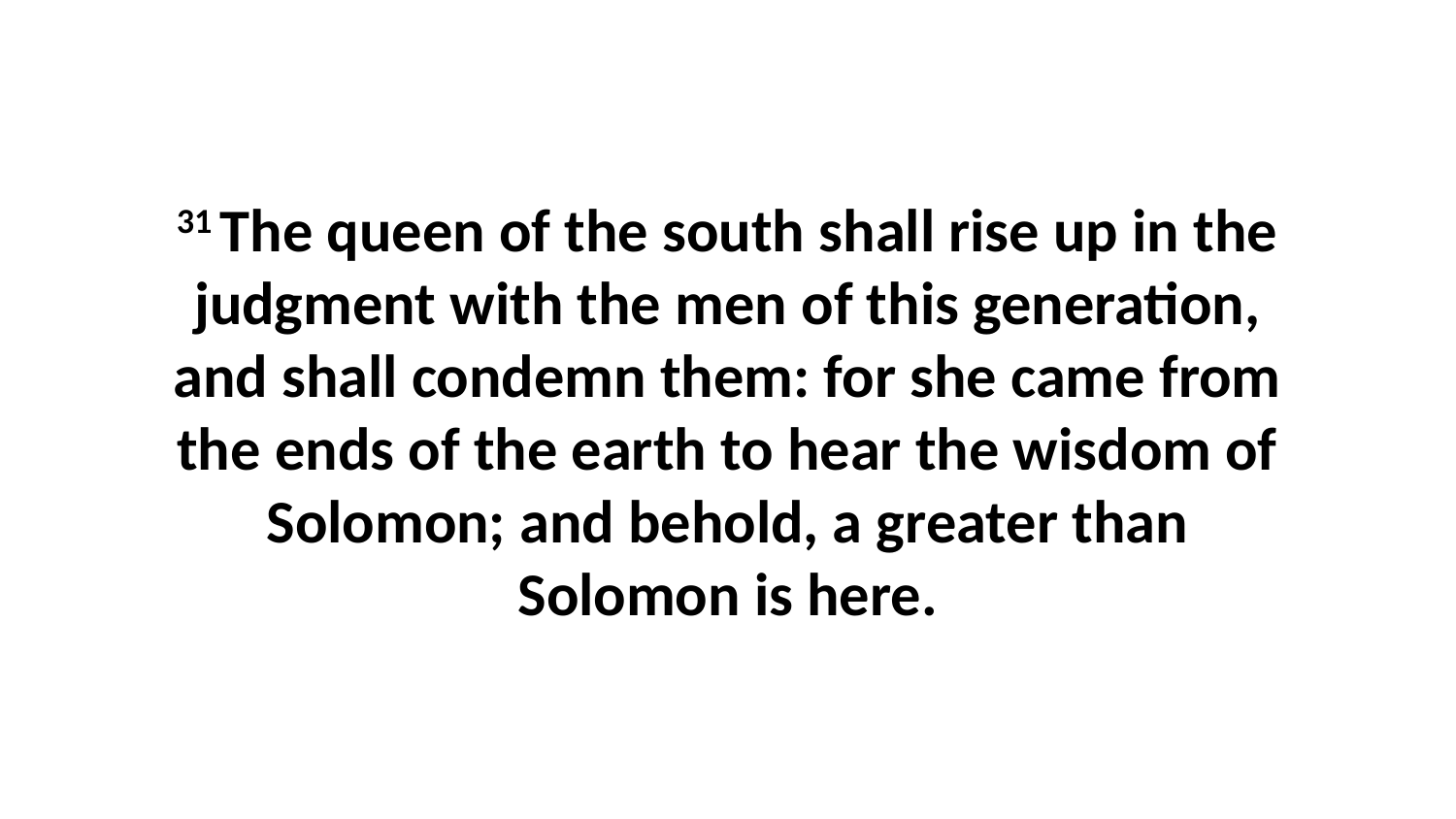

31 The queen of the south shall rise up in the judgment with the men of this generation, and shall condemn them: for she came from the ends of the earth to hear the wisdom of Solomon; and behold, a greater than Solomon is here.